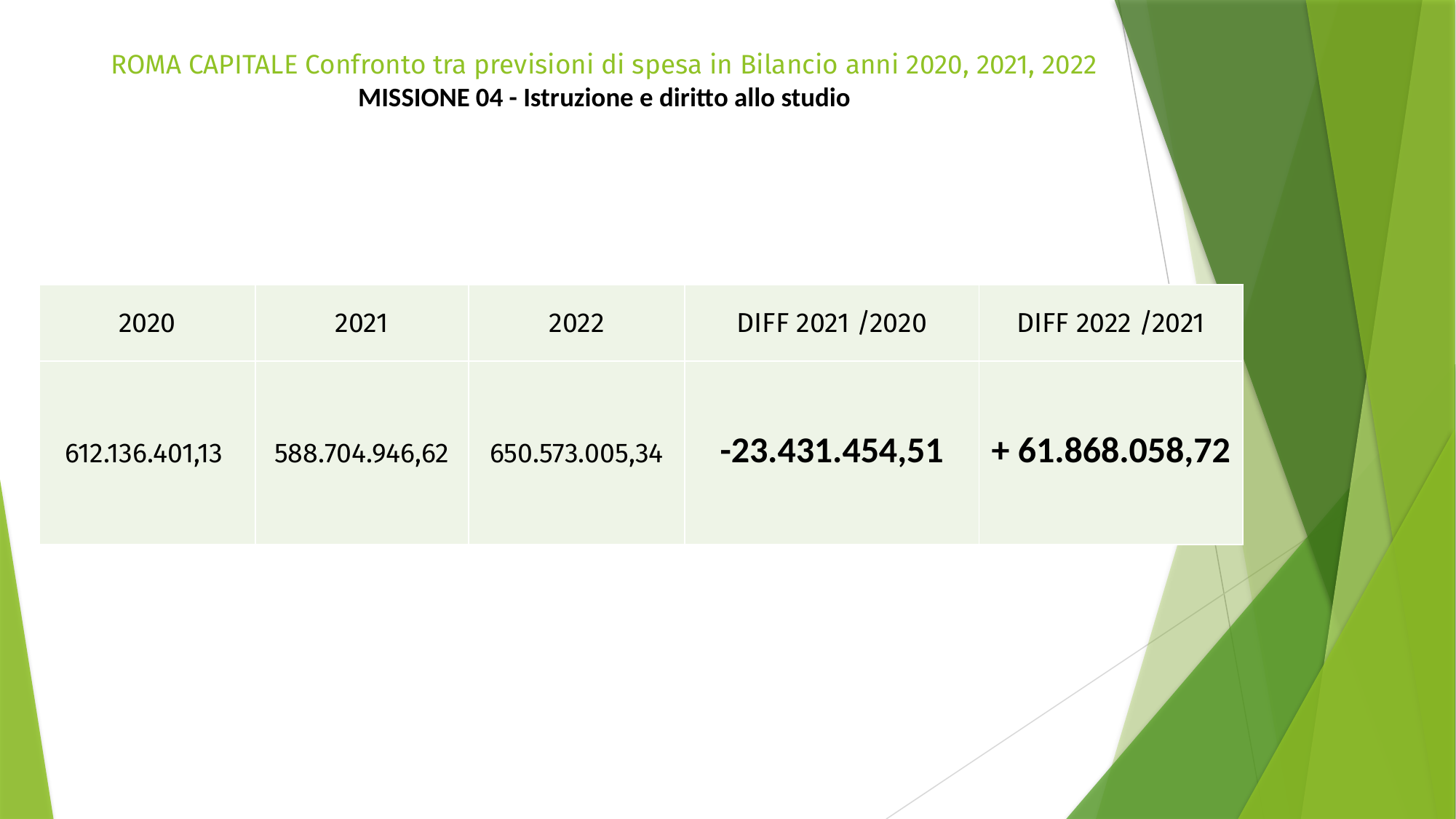

# ROMA CAPITALE Confronto tra previsioni di spesa in Bilancio anni 2020, 2021, 2022 MISSIONE 04 - Istruzione e diritto allo studio
| 2020 | 2021 | 2022 | DIFF 2021 /2020 | DIFF 2022 /2021 |
| --- | --- | --- | --- | --- |
| 612.136.401,13 | 588.704.946,62 | 650.573.005,34 | -23.431.454,51 | + 61.868.058,72 |